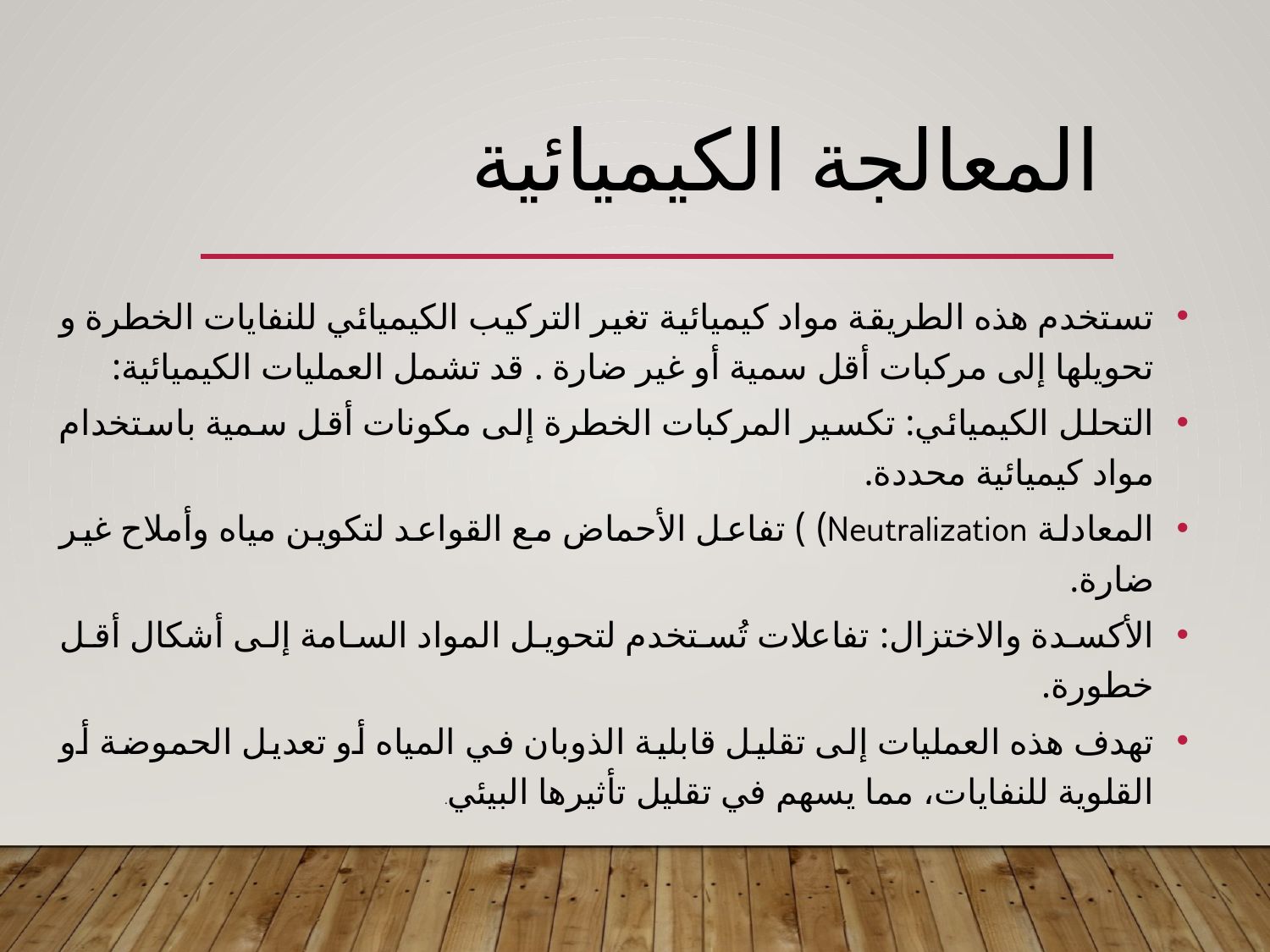

# المعالجة الكيميائية
تستخدم هذه الطريقة مواد كيميائية تغير التركيب الكيميائي للنفايات الخطرة و تحويلها إلى مركبات أقل سمية أو غير ضارة . قد تشمل العمليات الكيميائية:
التحلل الكيميائي: تكسير المركبات الخطرة إلى مكونات أقل سمية باستخدام مواد كيميائية محددة.
المعادلة Neutralization) ) تفاعل الأحماض مع القواعد لتكوين مياه وأملاح غير ضارة.
الأكسدة والاختزال: تفاعلات تُستخدم لتحويل المواد السامة إلى أشكال أقل خطورة.
تهدف هذه العمليات إلى تقليل قابلية الذوبان في المياه أو تعديل الحموضة أو القلوية للنفايات، مما يسهم في تقليل تأثيرها البيئي.